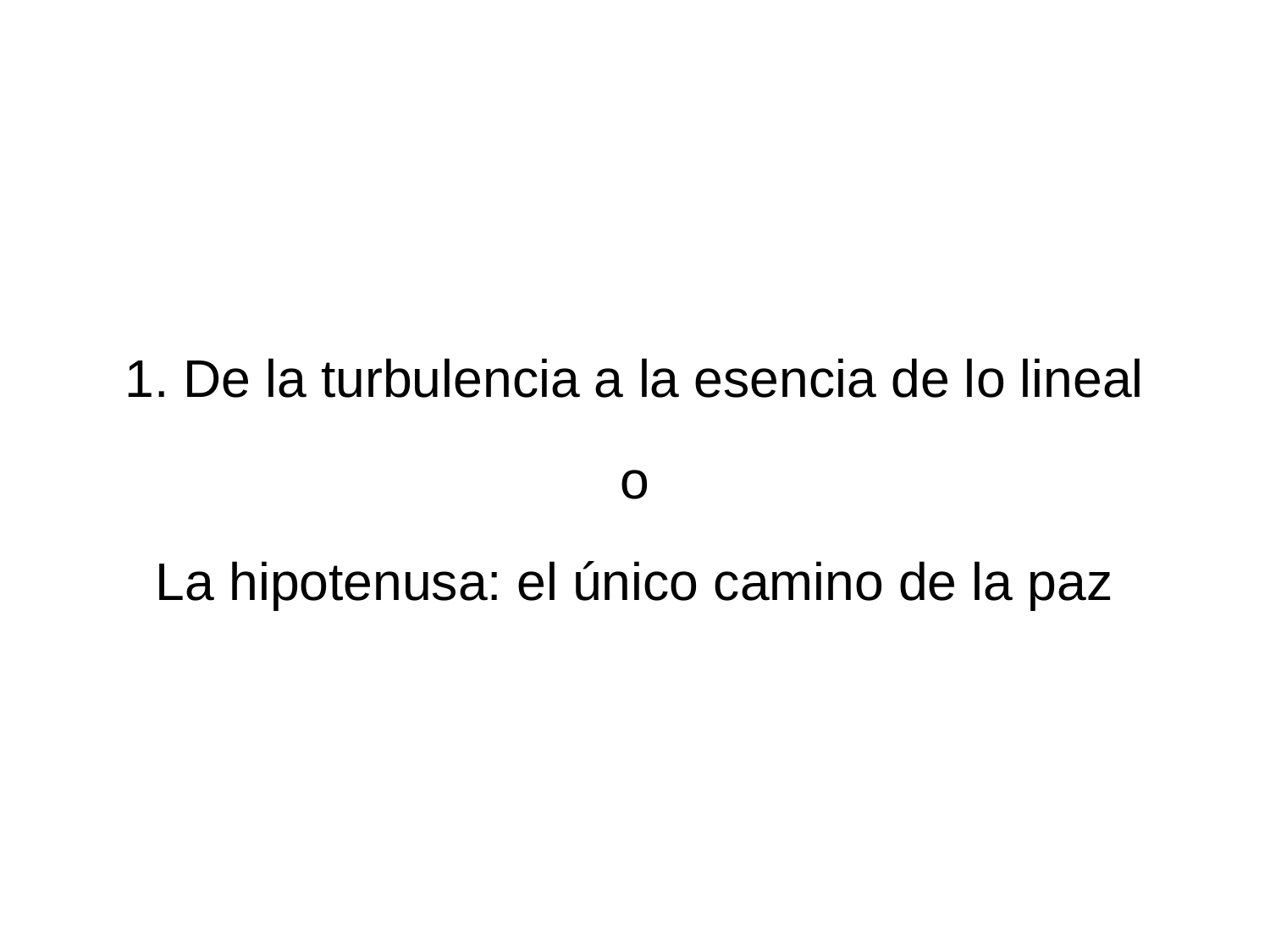

1. De la turbulencia a la esencia de lo lineal

o

La hipotenusa: el único camino de la paz